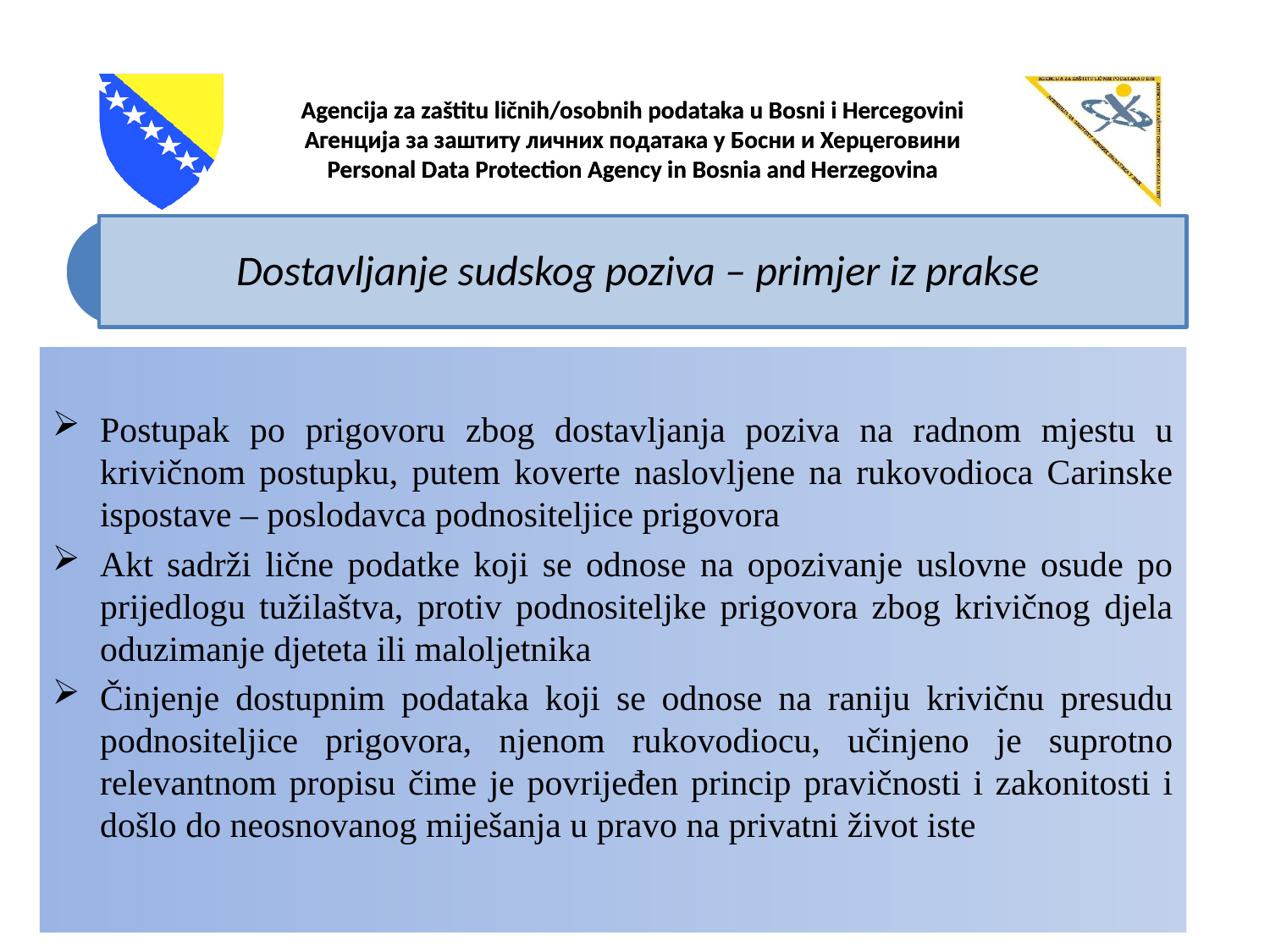

Dostavljanje sudskog poziva – primjer iz prakse

Postupak po prigovoru zbog dostavljanja poziva na radnom mjestu u krivičnom postupku, putem koverte naslovljene na rukovodioca Carinske ispostave – poslodavca podnositeljice prigovora
Akt sadrži lične podatke koji se odnose na opozivanje uslovne osude po prijedlogu tužilaštva, protiv podnositeljke prigovora zbog krivičnog djela oduzimanje djeteta ili maloljetnika
Činjenje dostupnim podataka koji se odnose na raniju krivičnu presudu podnositeljice prigovora, njenom rukovodiocu, učinjeno je suprotno relevantnom propisu čime je povrijeđen princip pravičnosti i zakonitosti i došlo do neosnovanog miješanja u pravo na privatni život iste